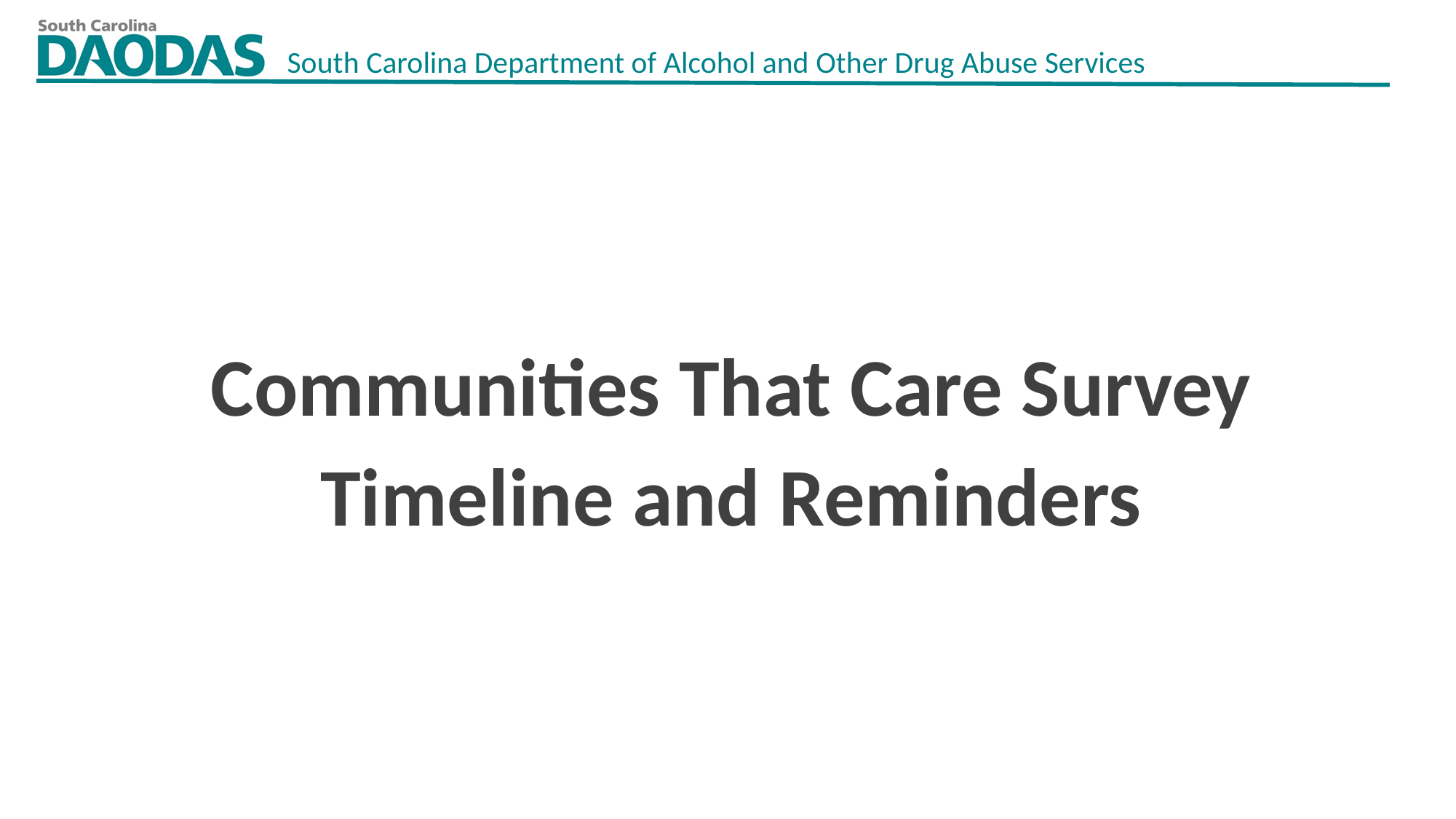

Communities That Care Survey
Timeline and Reminders

8/3/2023